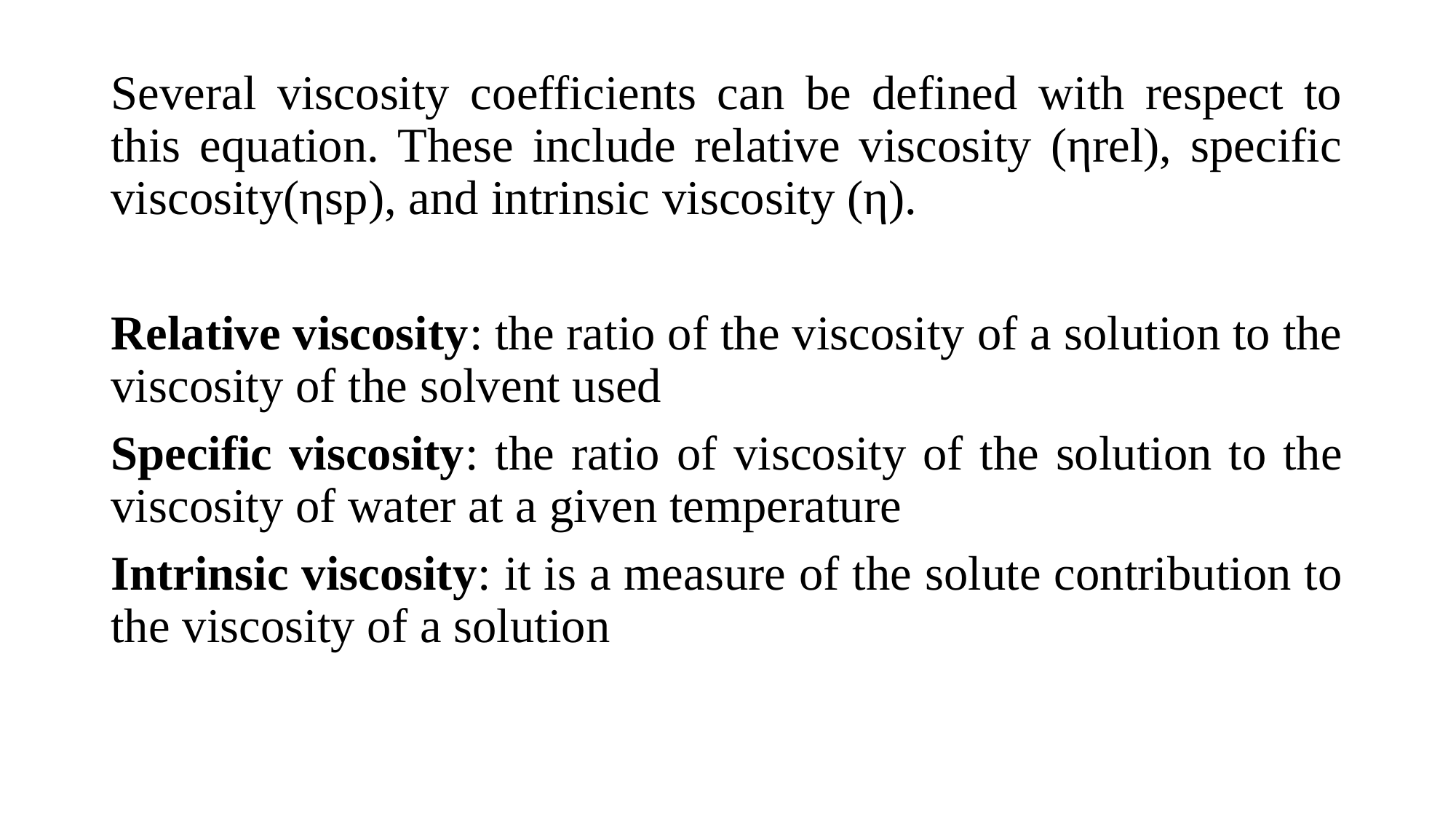

Several viscosity coefficients can be defined with respect to this equation. These include relative viscosity (ηrel), specific viscosity(ηsp), and intrinsic viscosity (η).

Relative viscosity: the ratio of the viscosity of a solution to the viscosity of the solvent used
Specific viscosity: the ratio of viscosity of the solution to the viscosity of water at a given temperature
Intrinsic viscosity: it is a measure of the solute contribution to the viscosity of a solution